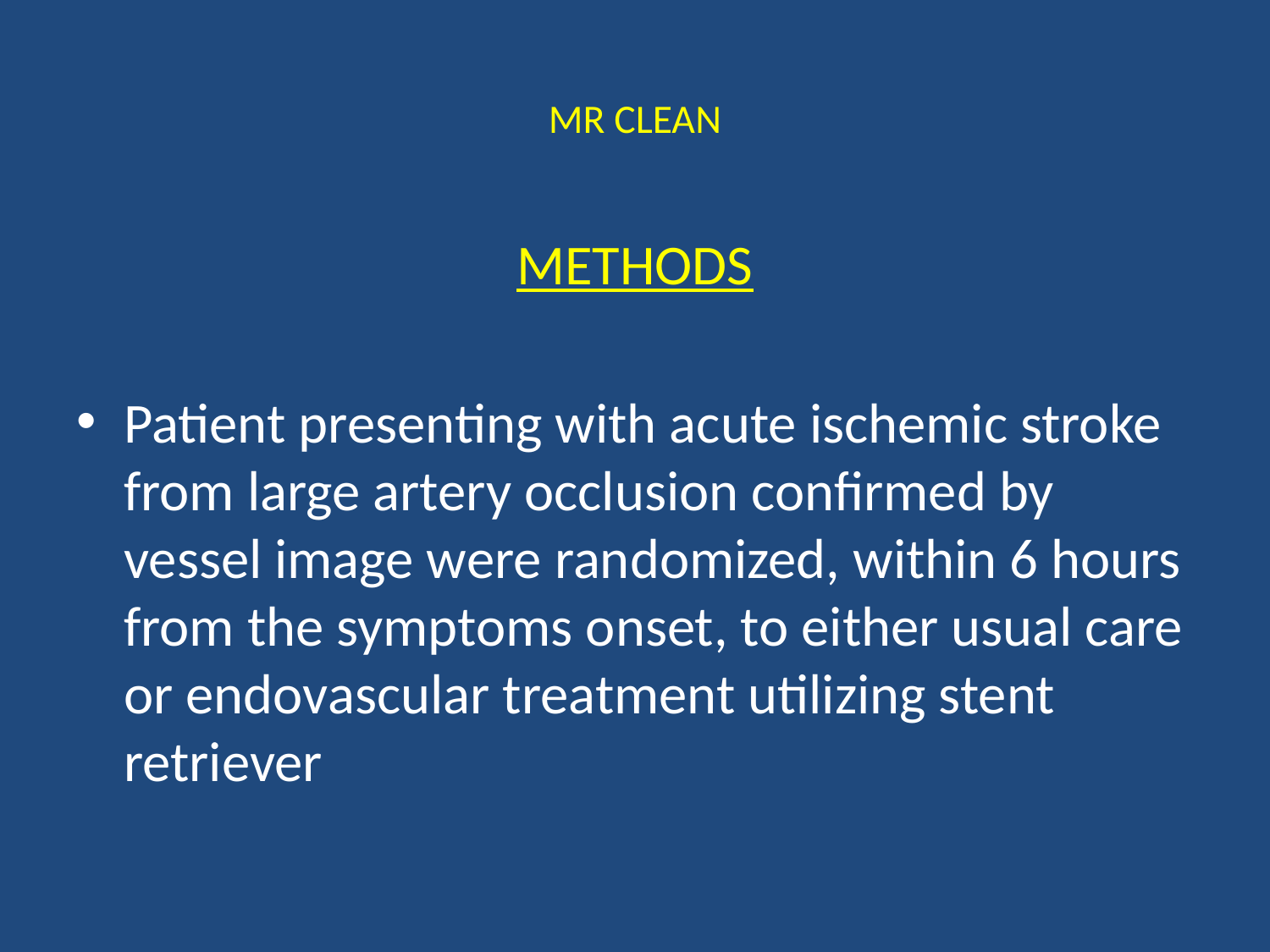

# MR CLEAN
METHODS

Patient presenting with acute ischemic stroke from large artery occlusion confirmed by vessel image were randomized, within 6 hours from the symptoms onset, to either usual care or endovascular treatment utilizing stent retriever